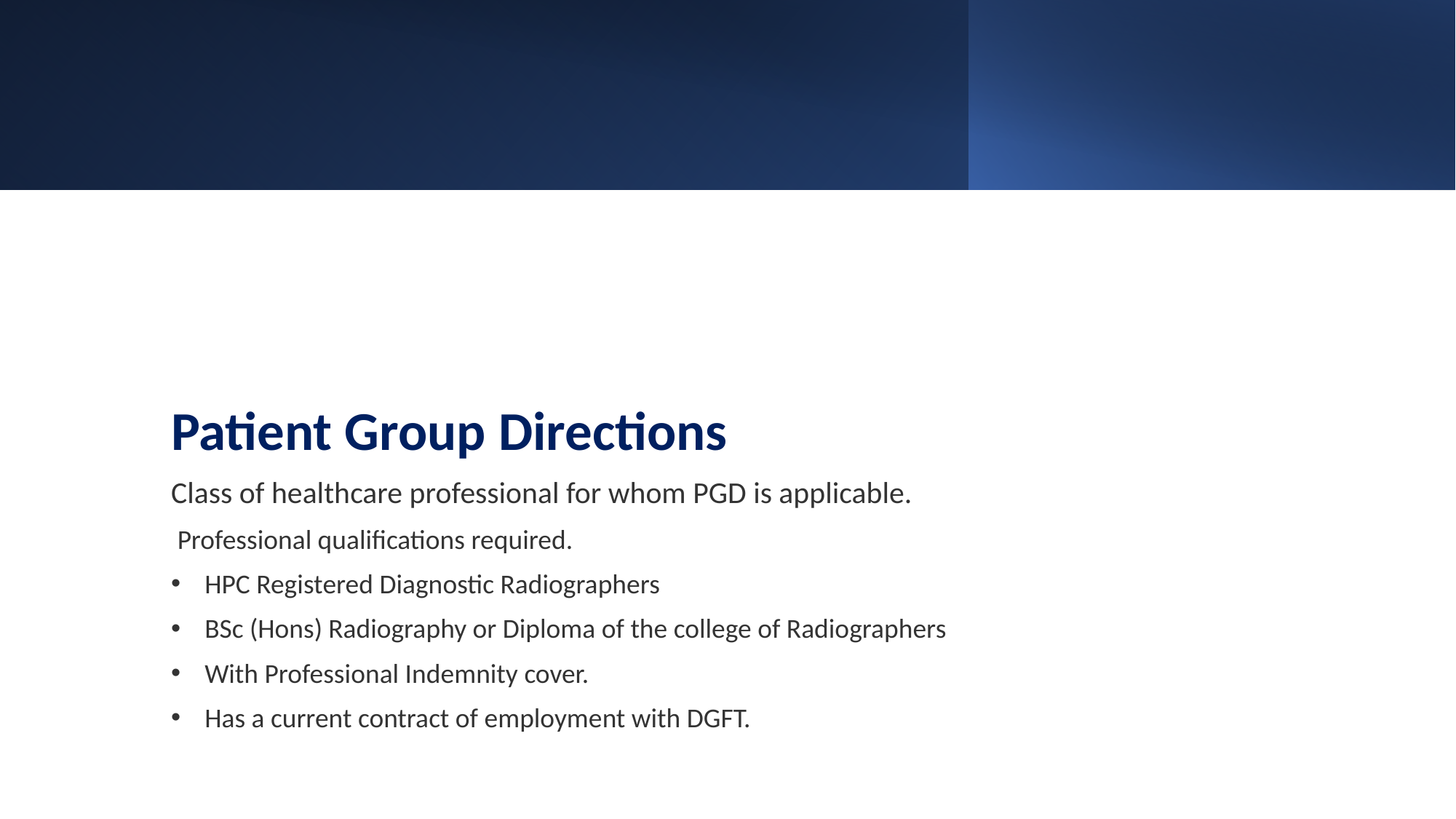

Patient Group Directions
Class of healthcare professional for whom PGD is applicable.
 Professional qualifications required.
 HPC Registered Diagnostic Radiographers
 BSc (Hons) Radiography or Diploma of the college of Radiographers
 With Professional Indemnity cover.
 Has a current contract of employment with DGFT.